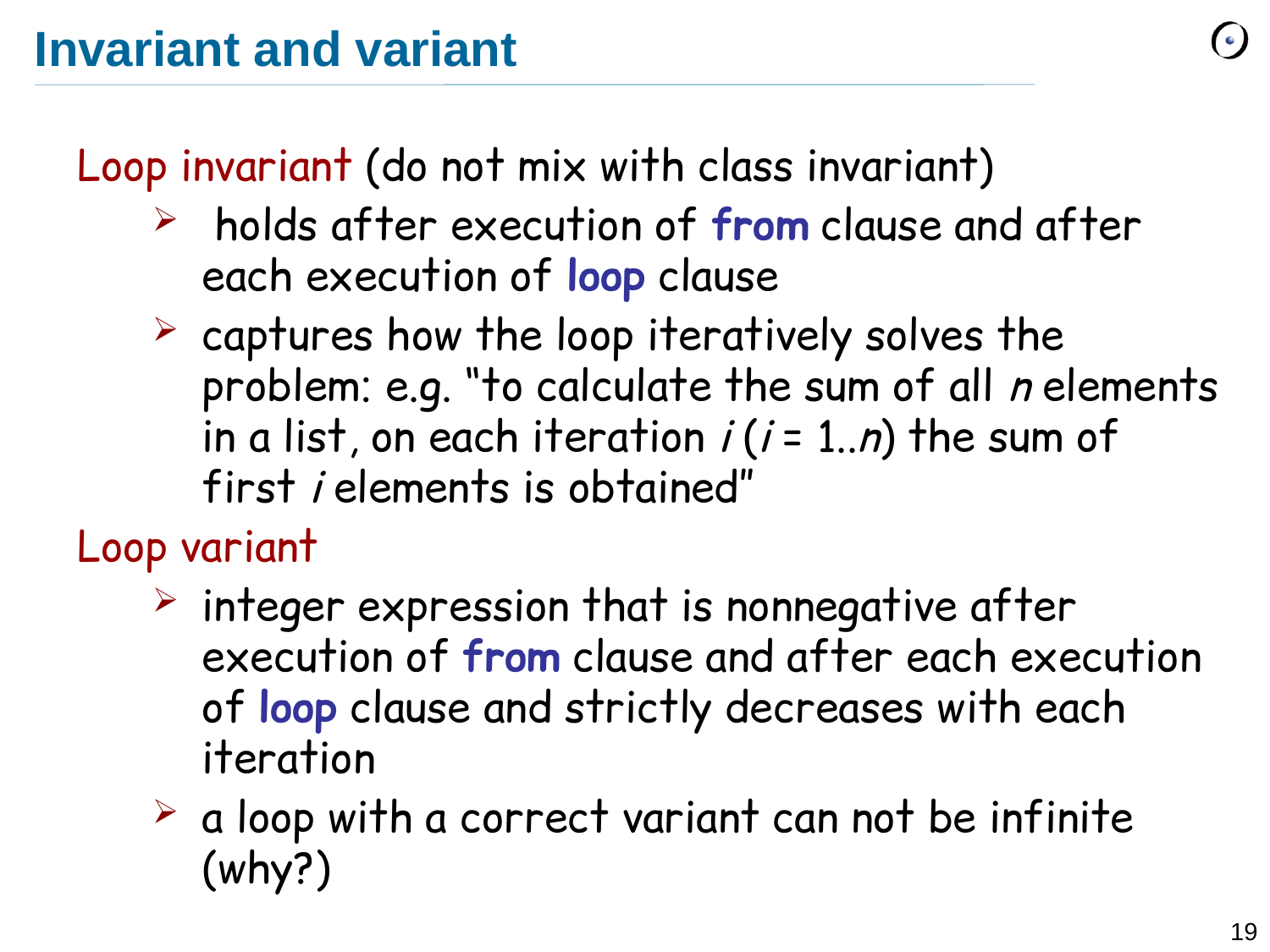

# Invariant and variant
Loop invariant (do not mix with class invariant)
 holds after execution of from clause and after each execution of loop clause
captures how the loop iteratively solves the problem: e.g. “to calculate the sum of all n elements in a list, on each iteration i (i = 1..n) the sum of first i elements is obtained”
Loop variant
integer expression that is nonnegative after execution of from clause and after each execution of loop clause and strictly decreases with each iteration
a loop with a correct variant can not be infinite (why?)